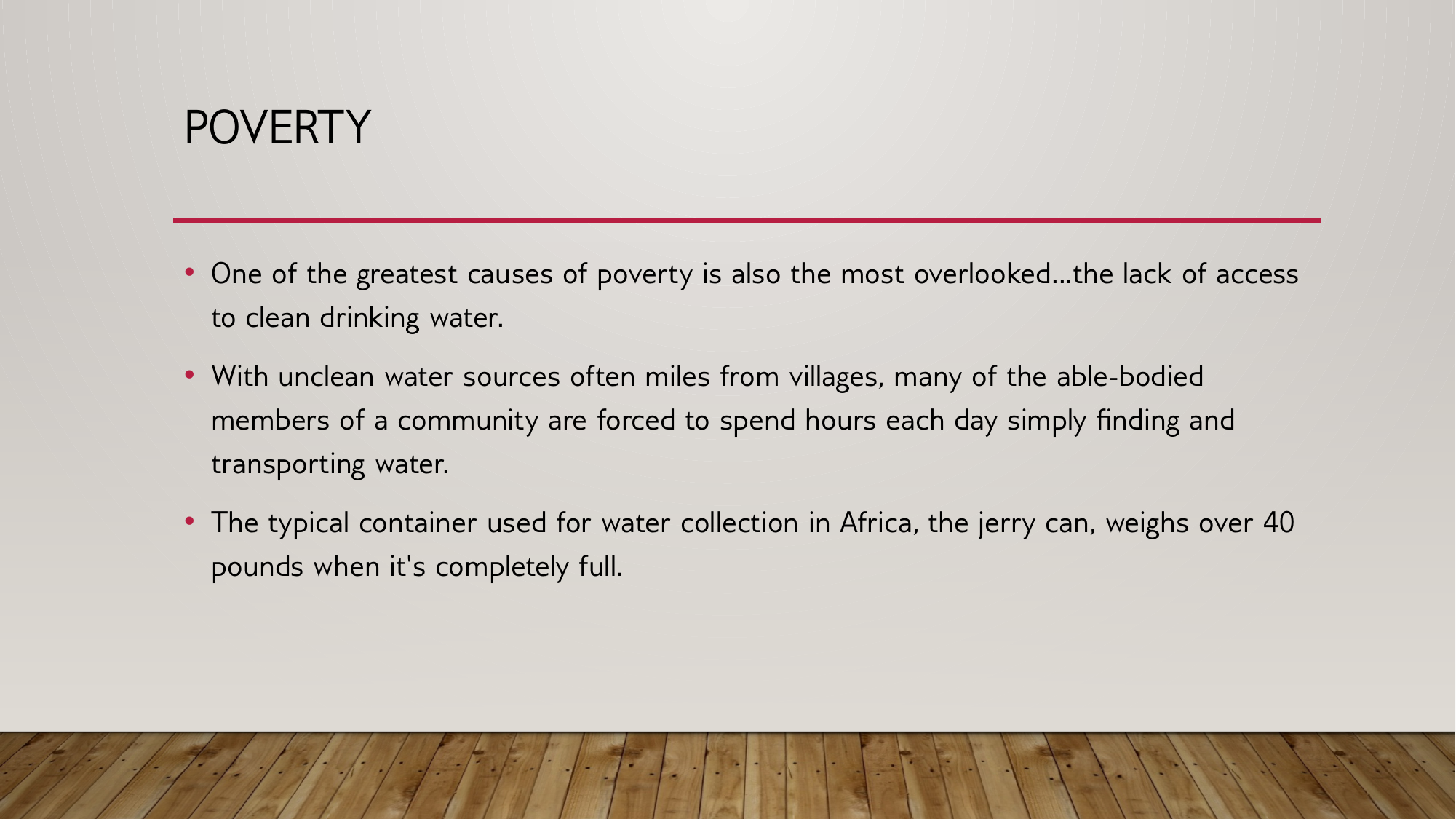

# poverty
One of the greatest causes of poverty is also the most overlooked...the lack of access to clean drinking water.
With unclean water sources often miles from villages, many of the able-bodied members of a community are forced to spend hours each day simply finding and transporting water.
The typical container used for water collection in Africa, the jerry can, weighs over 40 pounds when it's completely full.